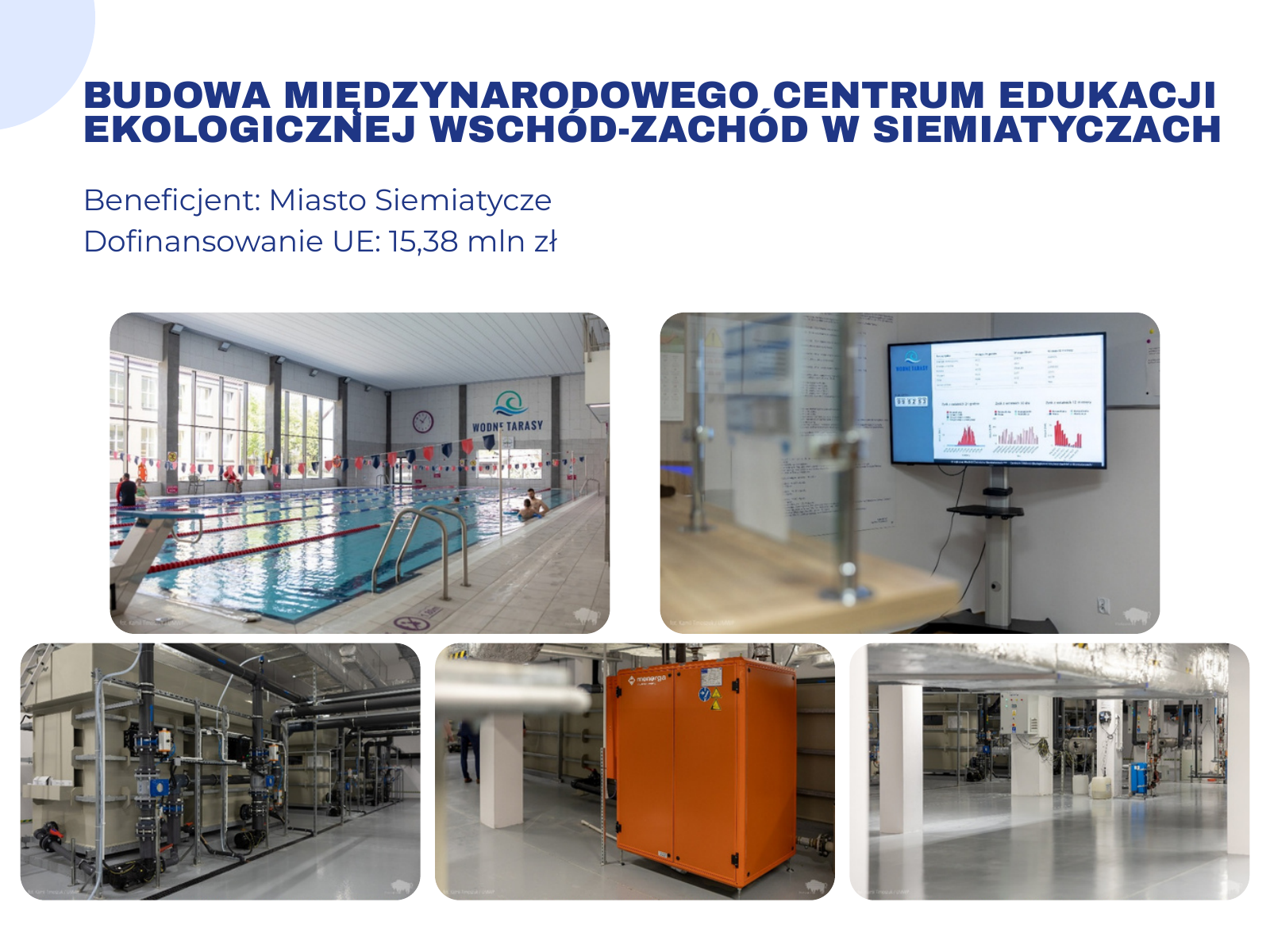

BUDOWA MIĘDZYNARODOWEGO CENTRUM EDUKACJI EKOLOGICZNEJ WSCHÓD-ZACHÓD W SIEMIATYCZACH
Beneficjent: Miasto Siemiatycze
Dofinansowanie UE: 15,38 mln zł